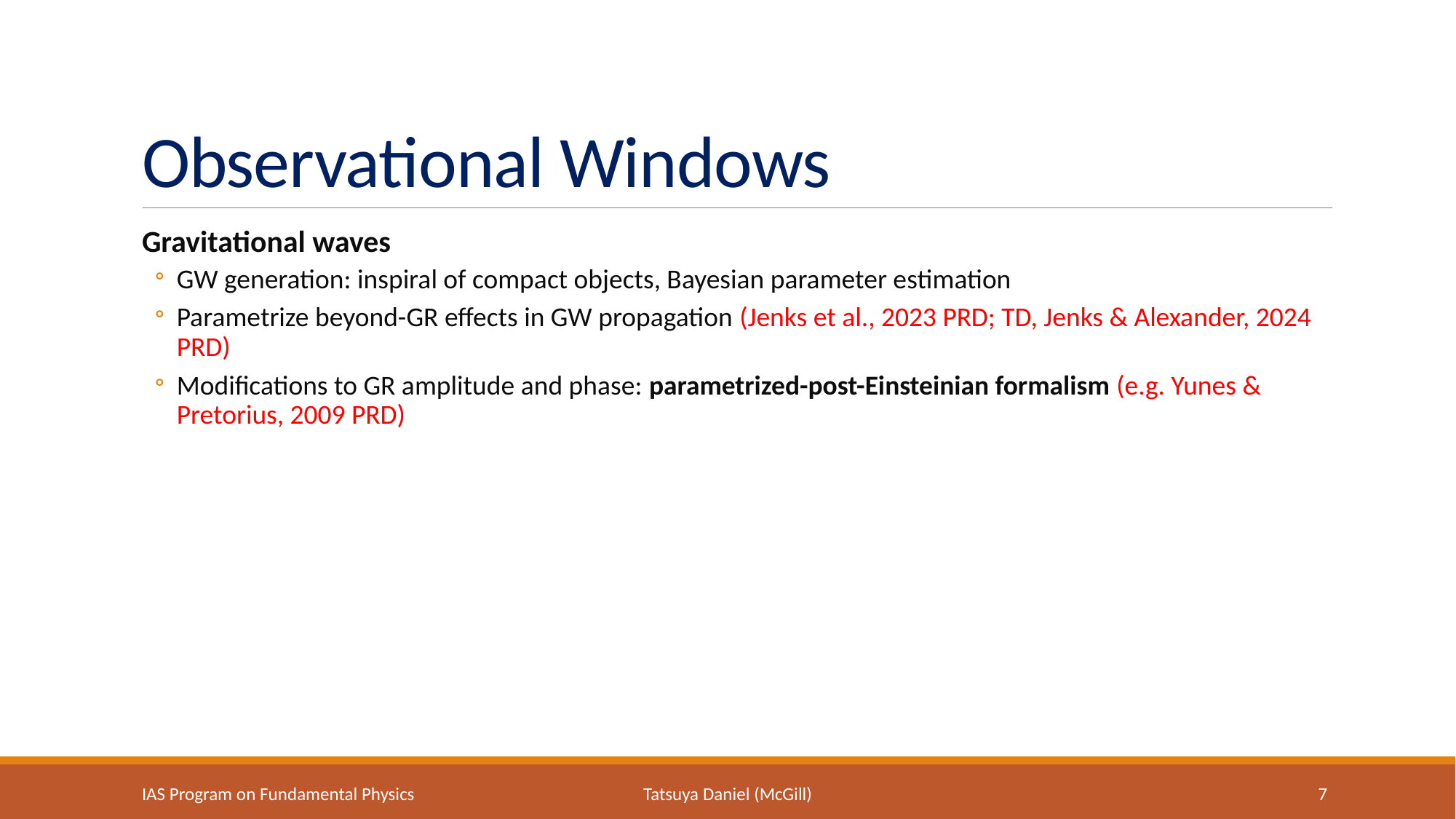

# Observational Windows
Gravitational waves
GW generation: inspiral of compact objects, Bayesian parameter estimation
Parametrize beyond-GR effects in GW propagation (Jenks et al., 2023 PRD; TD, Jenks & Alexander, 2024 PRD)
Modifications to GR amplitude and phase: parametrized-post-Einsteinian formalism (e.g. Yunes & Pretorius, 2009 PRD)

IAS Program on Fundamental Physics
Tatsuya Daniel (McGill)
7